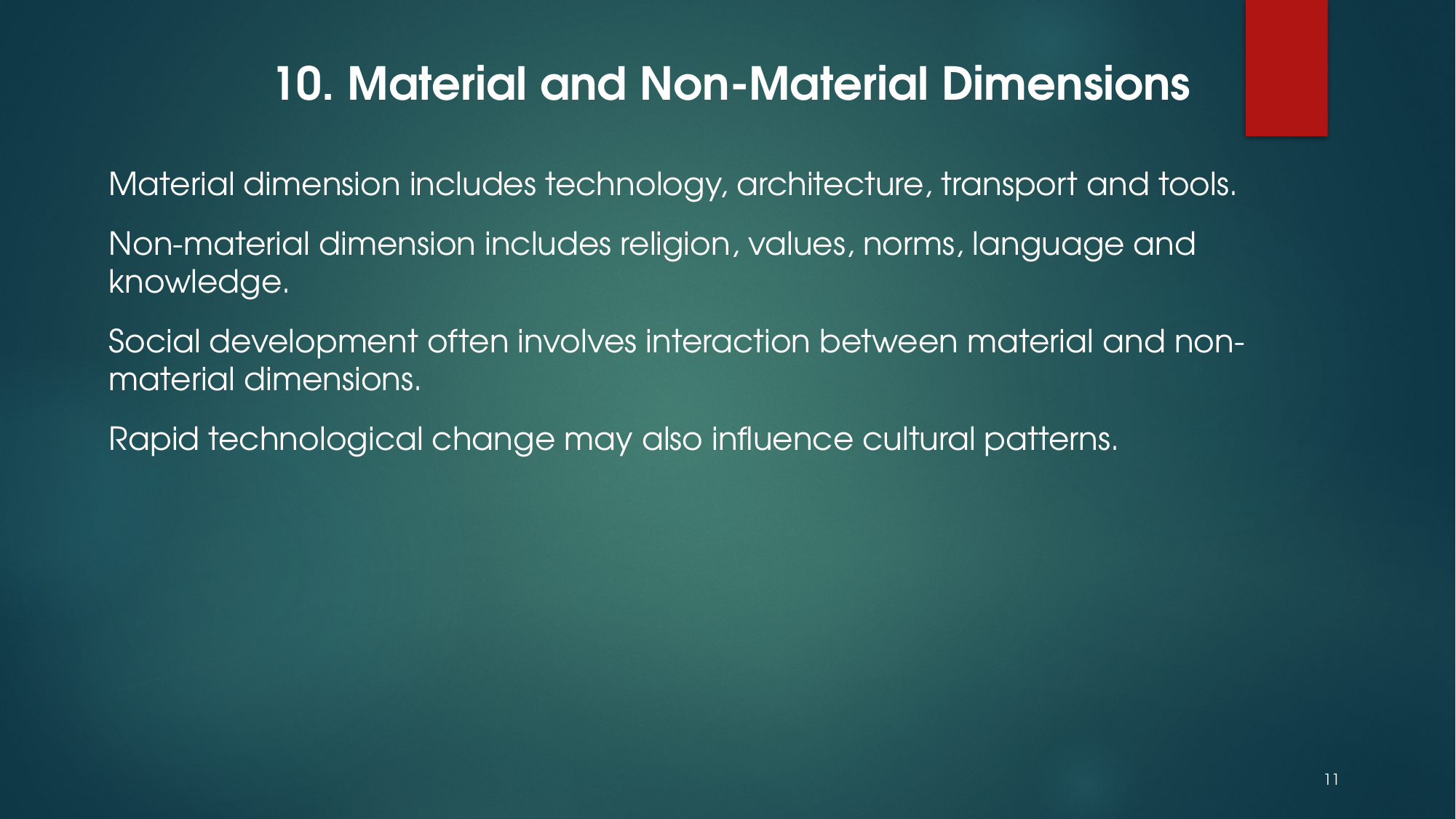

10. Material and Non-Material Dimensions
Material dimension includes technology, architecture, transport and tools.
Non-material dimension includes religion, values, norms, language and knowledge.
Social development often involves interaction between material and non-material dimensions.
Rapid technological change may also influence cultural patterns.
11